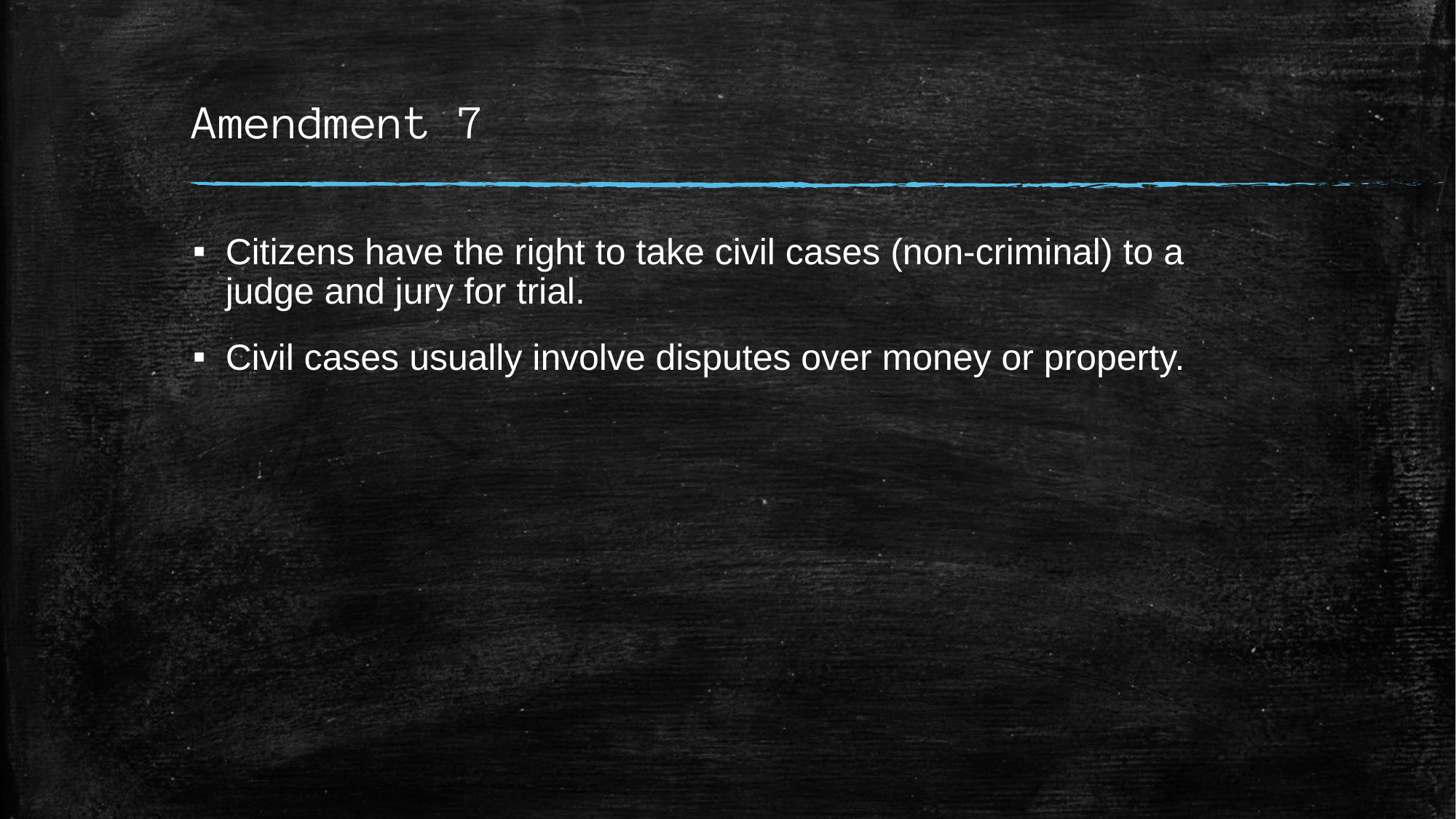

# Amendment 7
Citizens have the right to take civil cases (non-criminal) to a judge and jury for trial.
Civil cases usually involve disputes over money or property.